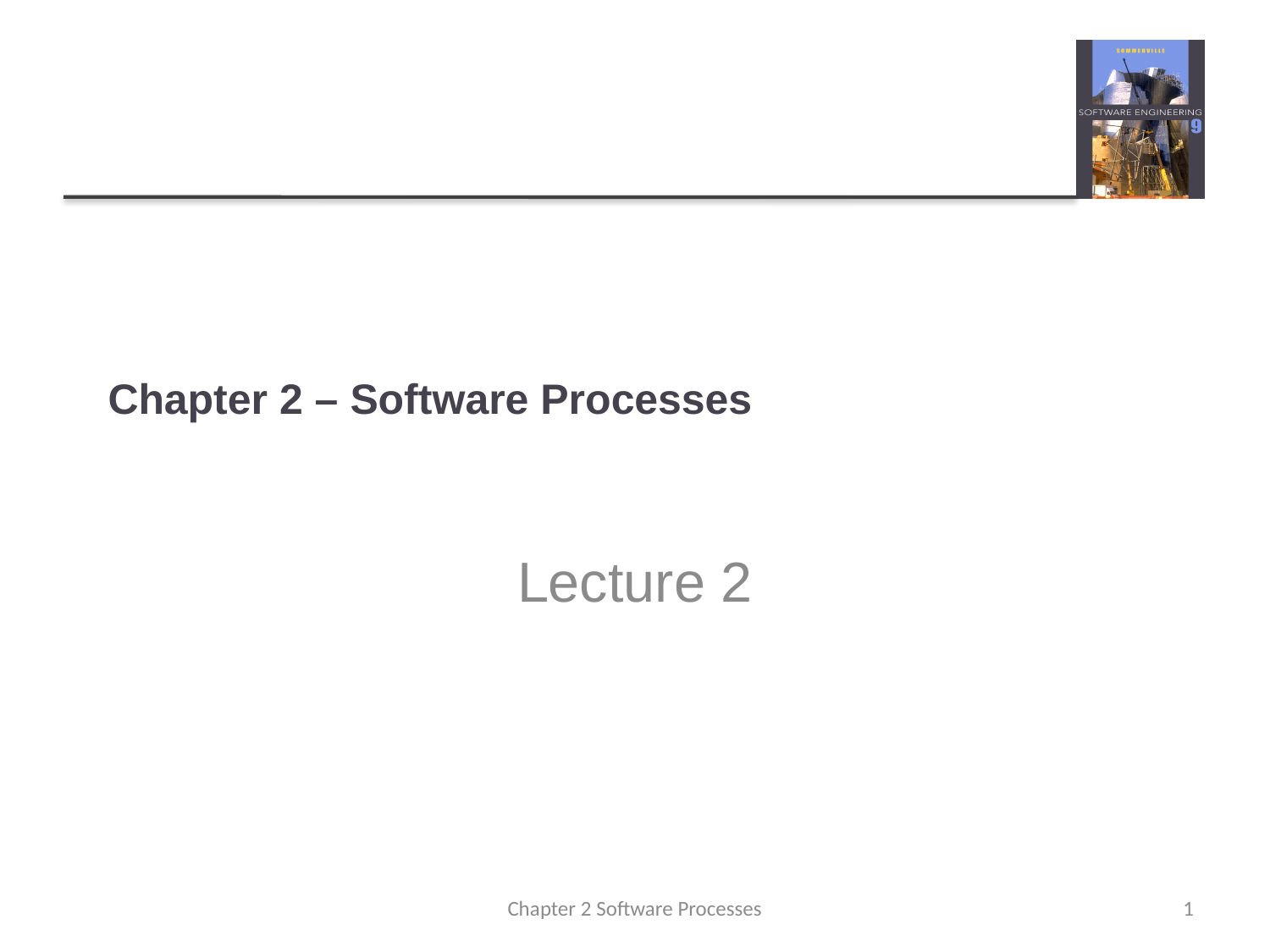

# Chapter 2 – Software Processes
Lecture 2

Chapter 2 Software Processes
1